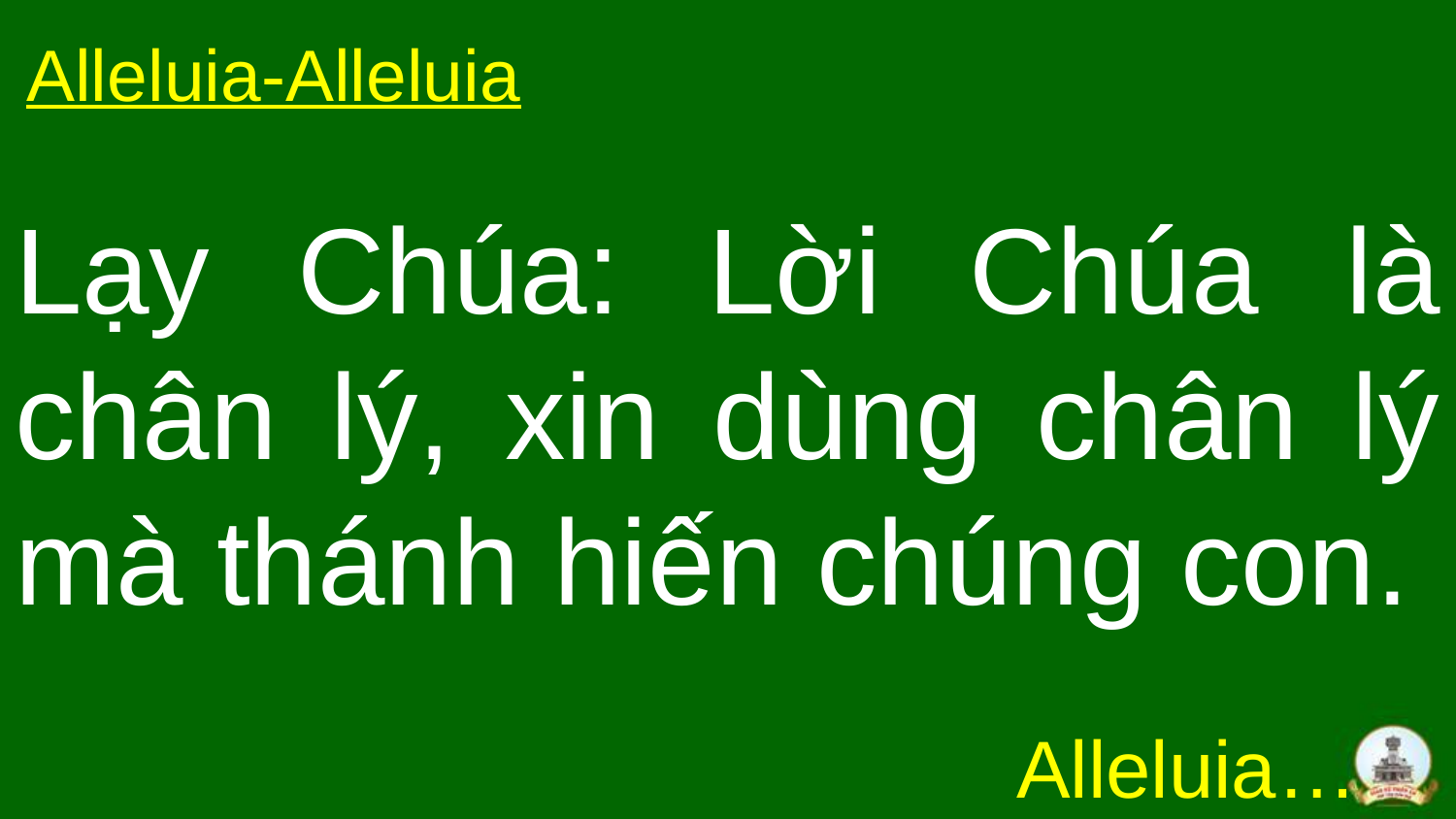

Alleluia-Alleluia
# Lạy Chúa: Lời Chúa là chân lý, xin dùng chân lý mà thánh hiến chúng con.
Alleluia…